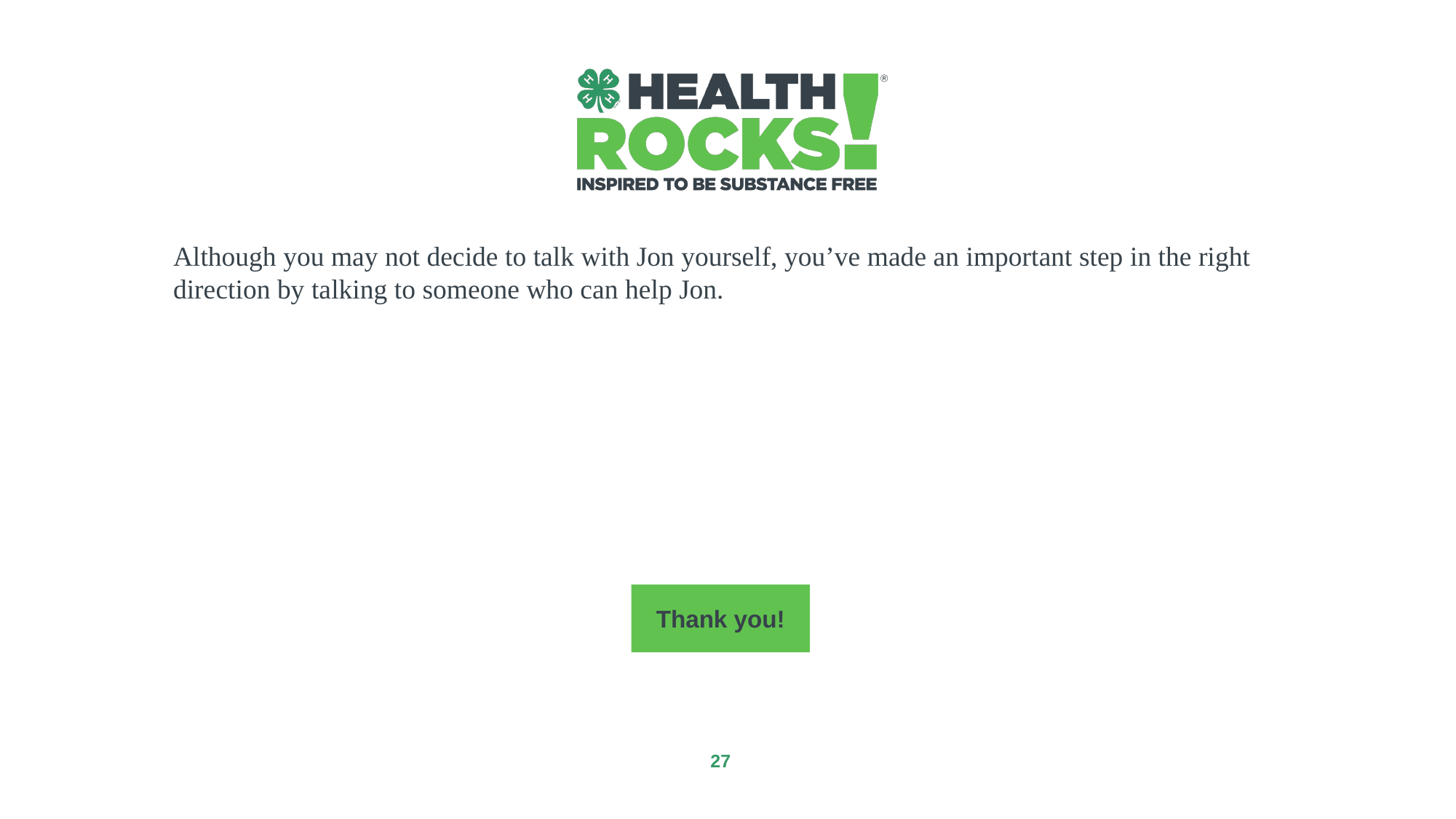

Although you may not decide to talk with Jon yourself, you’ve made an important step in the right direction by talking to someone who can help Jon.
Thank you!
27